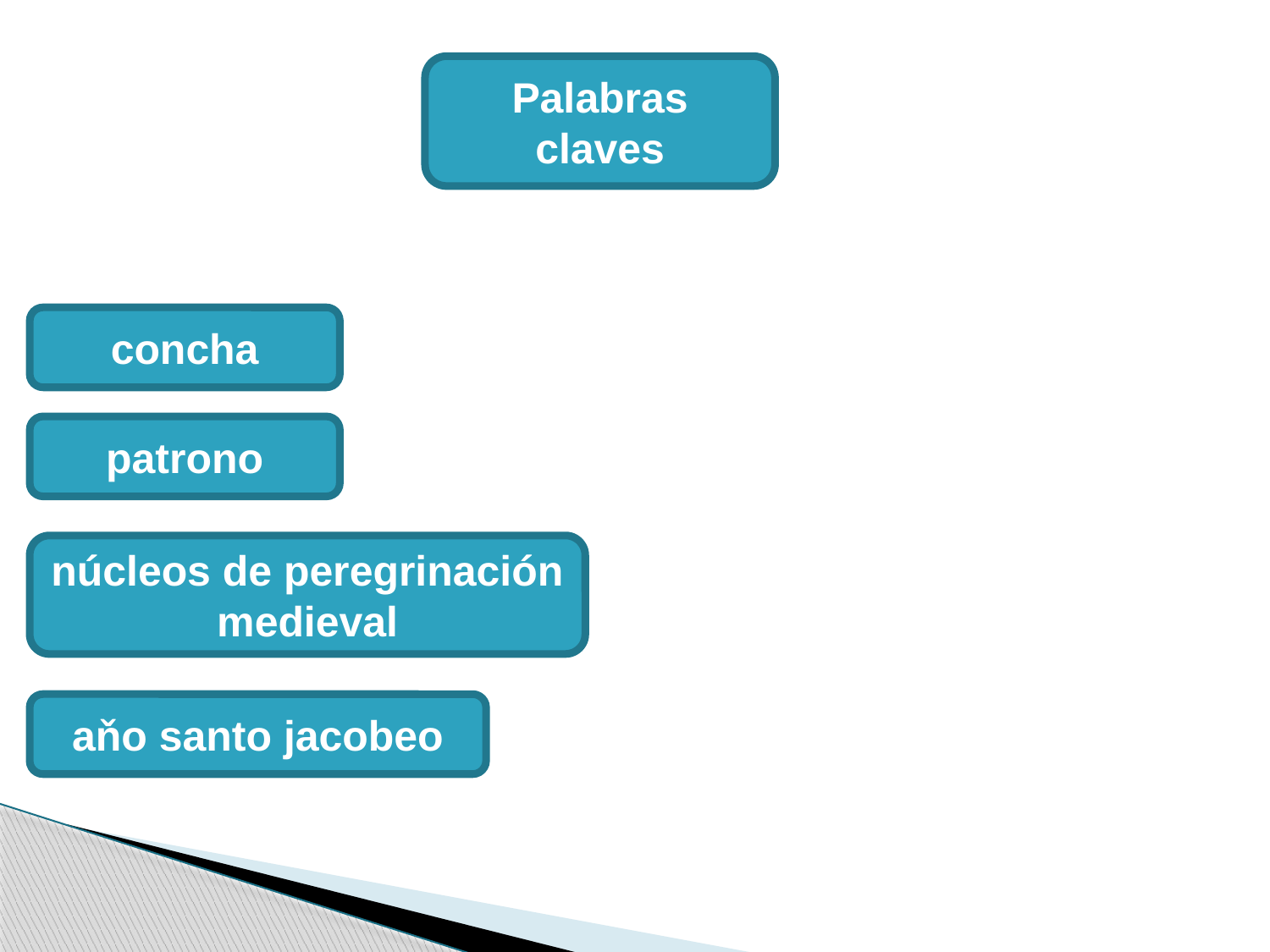

Palabras claves
concha
patrono
núcleos de peregrinación medieval
aňo santo jacobeo